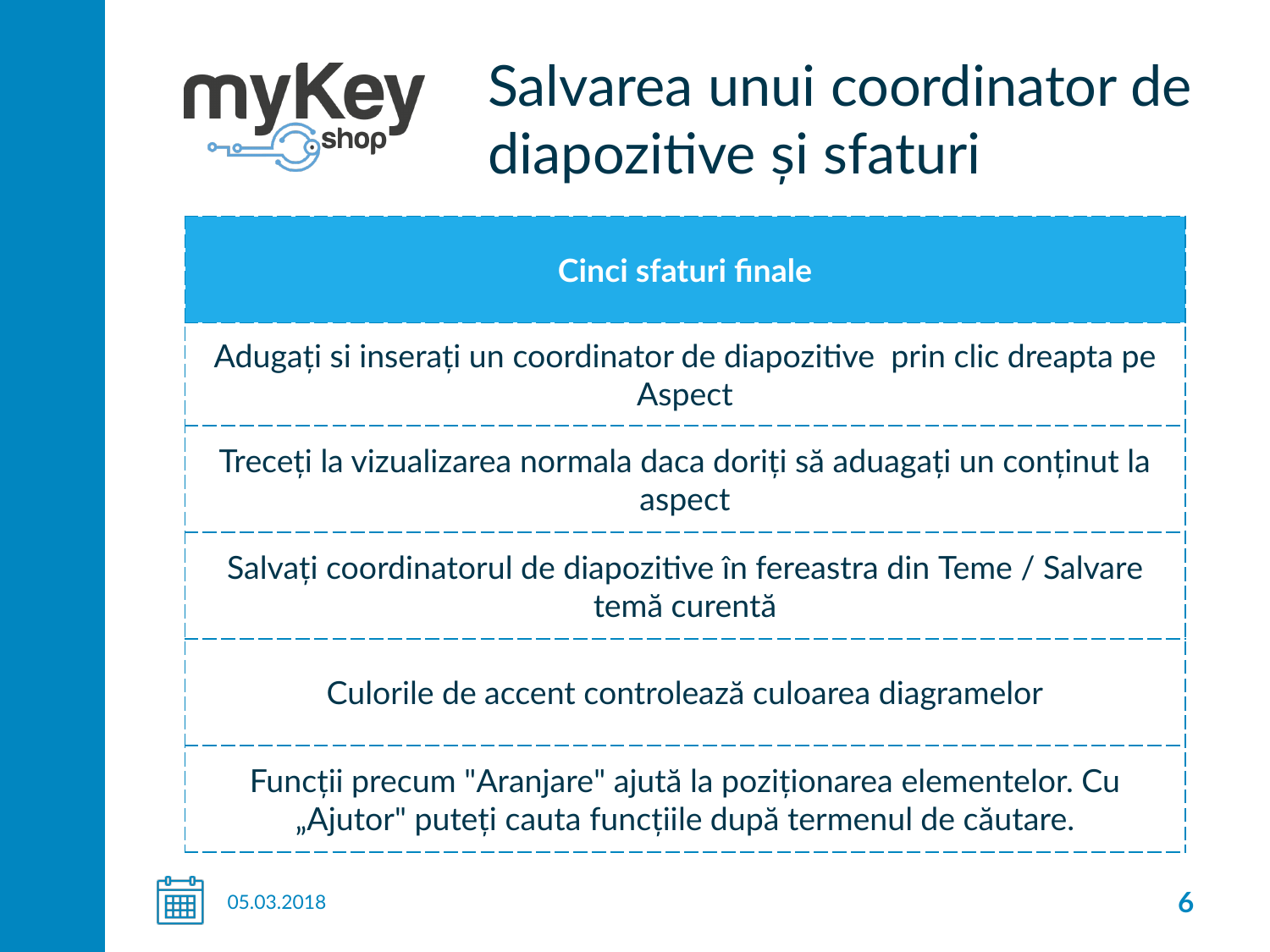

# Salvarea unui coordinator de diapozitive și sfaturi
| Cinci sfaturi finale |
| --- |
| Adugați si inserați un coordinator de diapozitive prin clic dreapta pe Aspect |
| Treceți la vizualizarea normala daca doriți să aduagați un conținut la aspect |
| Salvați coordinatorul de diapozitive în fereastra din Teme / Salvare temă curentă |
| Culorile de accent controlează culoarea diagramelor |
| Funcții precum "Aranjare" ajută la poziționarea elementelor. Cu „Ajutor" puteți cauta funcțiile după termenul de căutare. |
05.03.2018
6